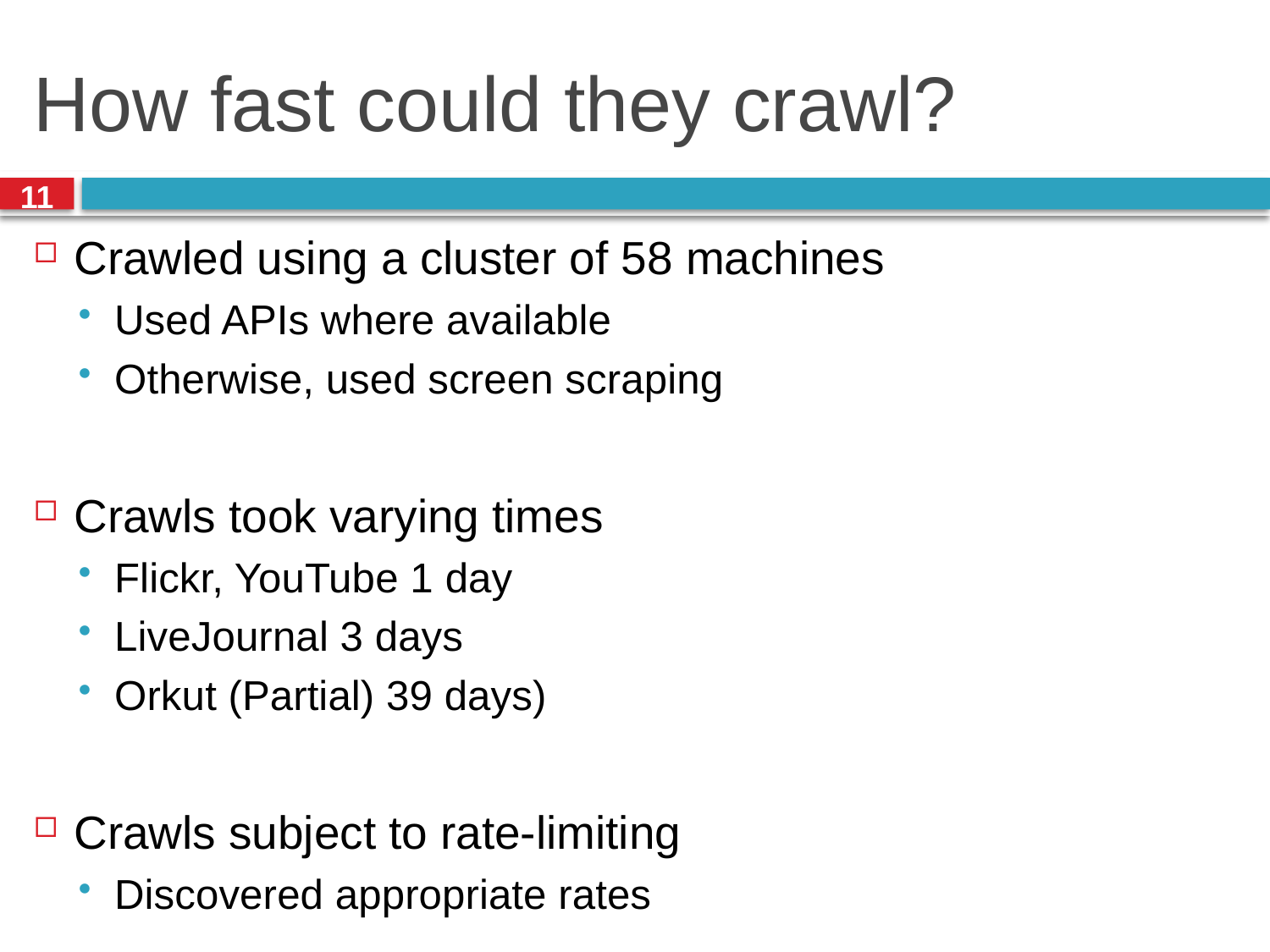

# How fast could they crawl?
11
Crawled using a cluster of 58 machines
Used APIs where available
Otherwise, used screen scraping

Crawls took varying times
Flickr, YouTube 1 day
LiveJournal 3 days
Orkut (Partial) 39 days)

Crawls subject to rate-limiting
Discovered appropriate rates